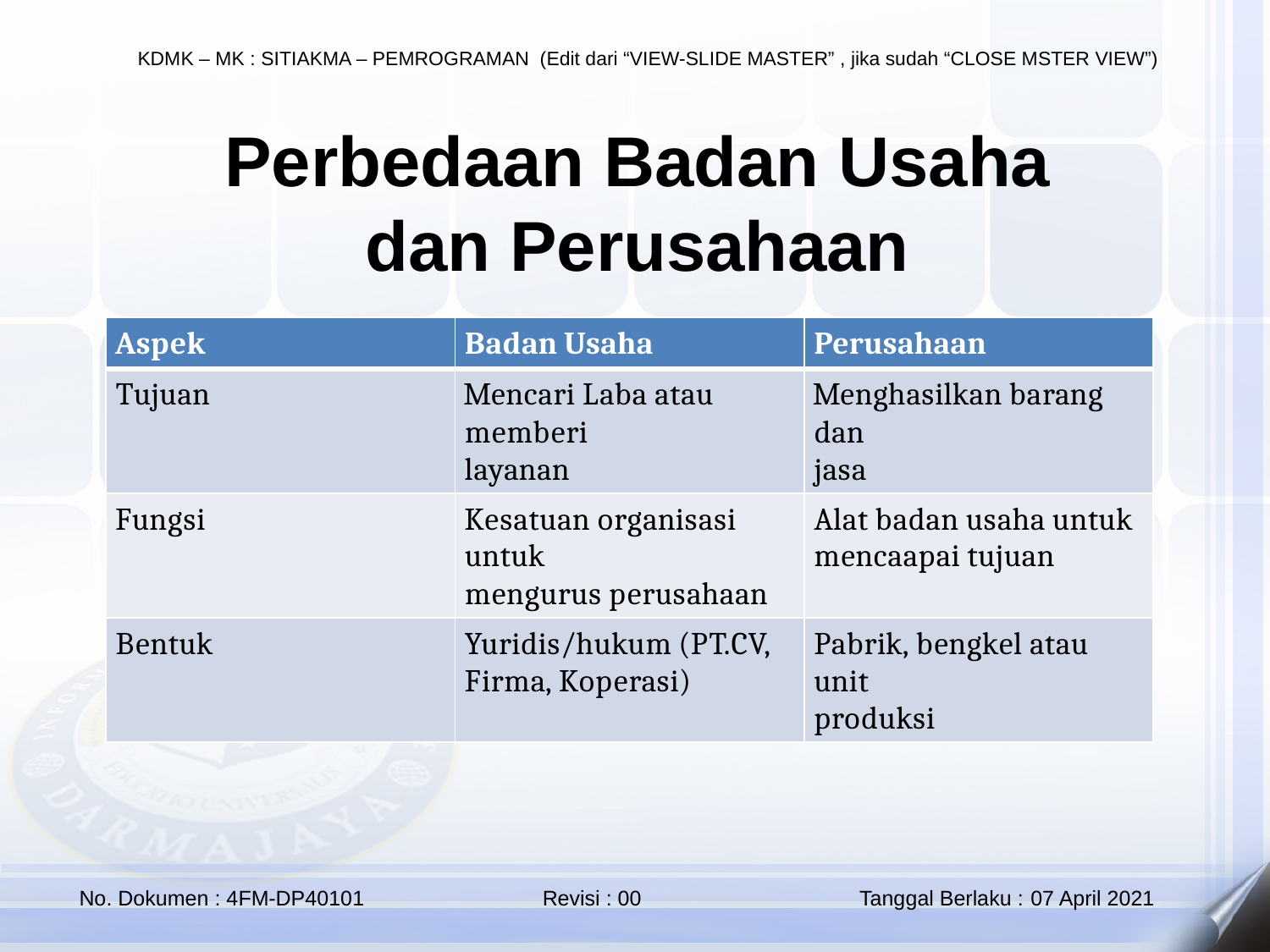

# Perbedaan Badan Usaha dan Perusahaan
| Aspek | Badan Usaha | Perusahaan |
| --- | --- | --- |
| Tujuan | Mencari Laba atau memberi layanan | Menghasilkan barang dan jasa |
| Fungsi | Kesatuan organisasi untuk mengurus perusahaan | Alat badan usaha untuk mencaapai tujuan |
| Bentuk | Yuridis/hukum (PT.CV, Firma, Koperasi) | Pabrik, bengkel atau unit produksi |